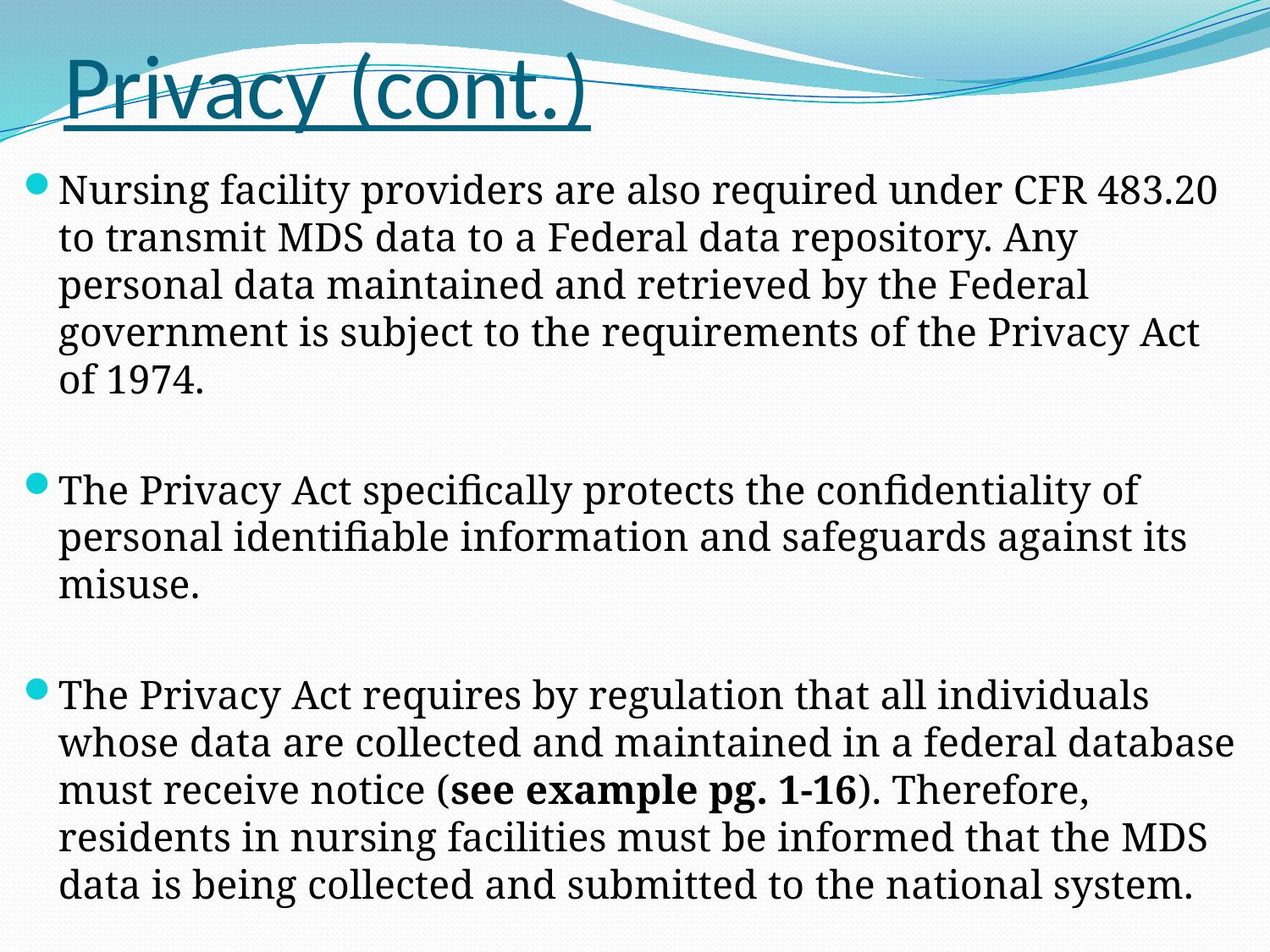

# Privacy (cont.)
Nursing facility providers are also required under CFR 483.20 to transmit MDS data to a Federal data repository. Any personal data maintained and retrieved by the Federal government is subject to the requirements of the Privacy Act of 1974.

The Privacy Act specifically protects the confidentiality of personal identifiable information and safeguards against its misuse.

The Privacy Act requires by regulation that all individuals whose data are collected and maintained in a federal database must receive notice (see example pg. 1-16). Therefore, residents in nursing facilities must be informed that the MDS data is being collected and submitted to the national system.